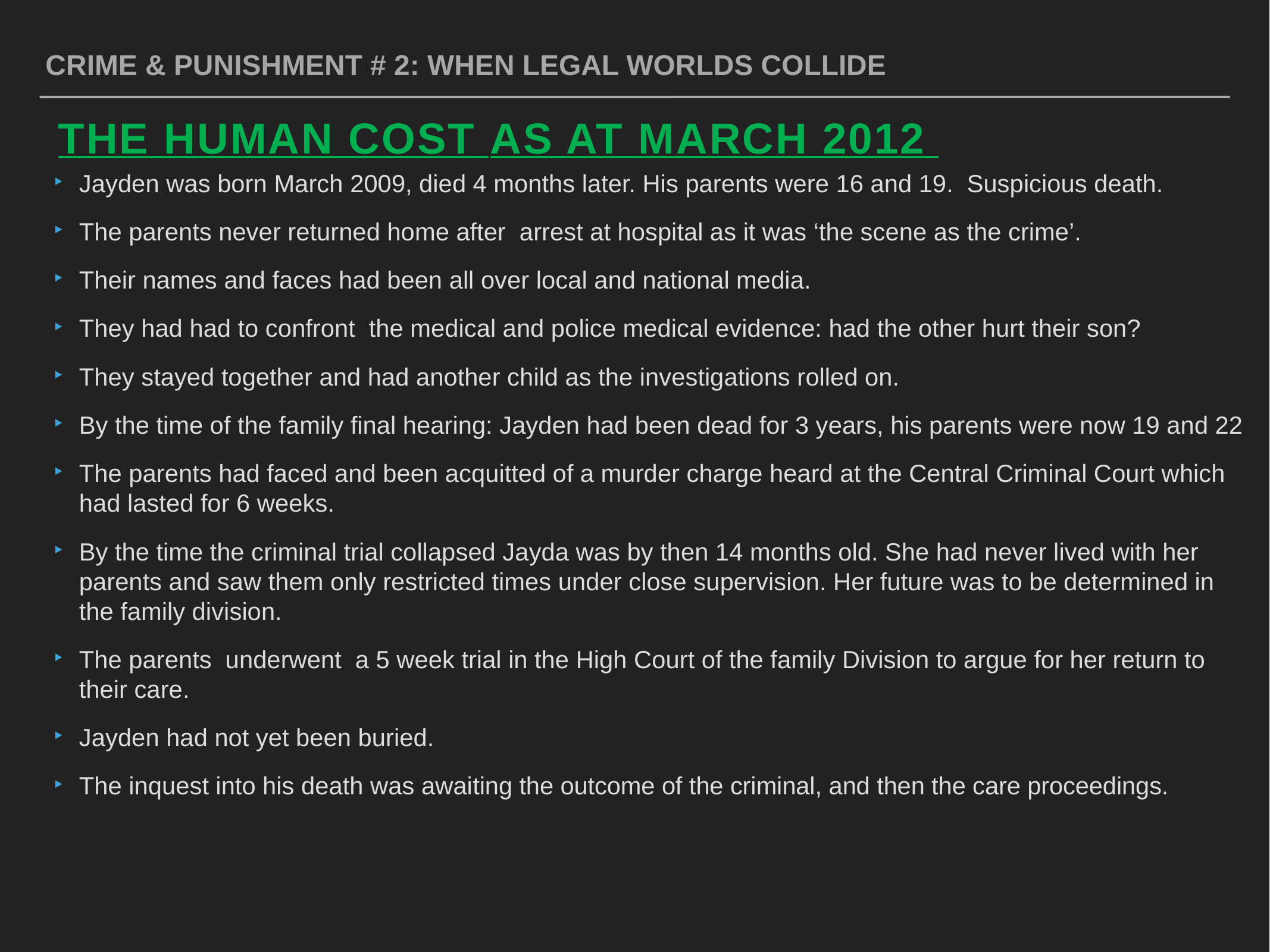

Crime & punishment # 2: when legal worlds collide
The human cost as at march 2012
Jayden was born March 2009, died 4 months later. His parents were 16 and 19.  Suspicious death.
The parents never returned home after  arrest at hospital as it was ‘the scene as the crime’.
Their names and faces had been all over local and national media.
They had had to confront  the medical and police medical evidence: had the other hurt their son?
They stayed together and had another child as the investigations rolled on.
By the time of the family final hearing: Jayden had been dead for 3 years, his parents were now 19 and 22
The parents had faced and been acquitted of a murder charge heard at the Central Criminal Court which had lasted for 6 weeks.
By the time the criminal trial collapsed Jayda was by then 14 months old. She had never lived with her parents and saw them only restricted times under close supervision. Her future was to be determined in the family division.
The parents  underwent  a 5 week trial in the High Court of the family Division to argue for her return to their care.
Jayden had not yet been buried.
The inquest into his death was awaiting the outcome of the criminal, and then the care proceedings.